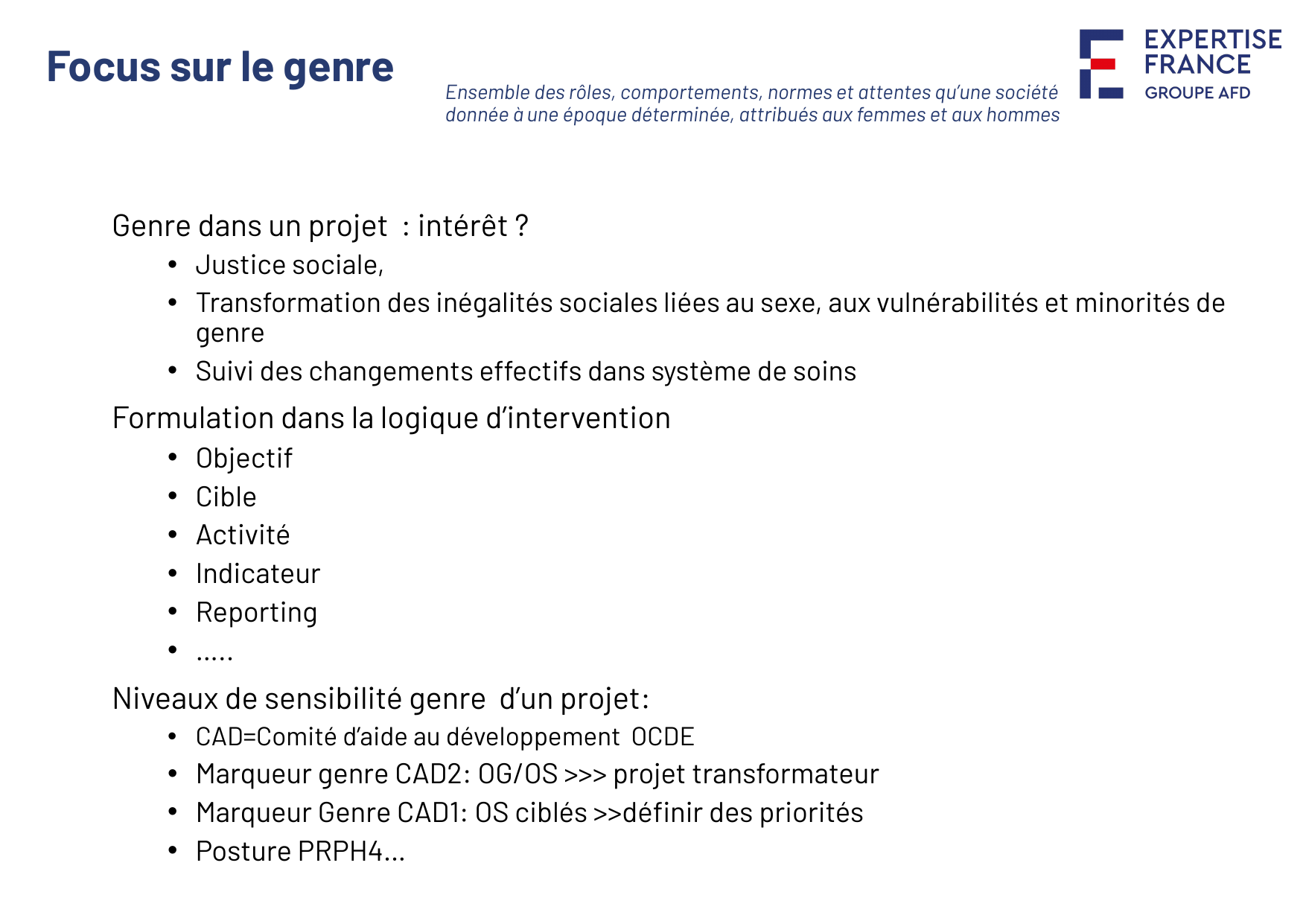

Focus sur le genre
# Ensemble des rôles, comportements, normes et attentes qu’une société donnée à une époque déterminée, attribués aux femmes et aux hommes
Genre dans un projet  : intérêt ?
Justice sociale,
Transformation des inégalités sociales liées au sexe, aux vulnérabilités et minorités de genre
Suivi des changements effectifs dans système de soins
Formulation dans la logique d’intervention
Objectif
Cible
Activité
Indicateur
Reporting
…..
Niveaux de sensibilité genre  d’un projet:
CAD=Comité d’aide au développement  OCDE
Marqueur genre CAD2: OG/OS >>> projet transformateur
Marqueur Genre CAD1: OS ciblés >>définir des priorités
Posture PRPH4…